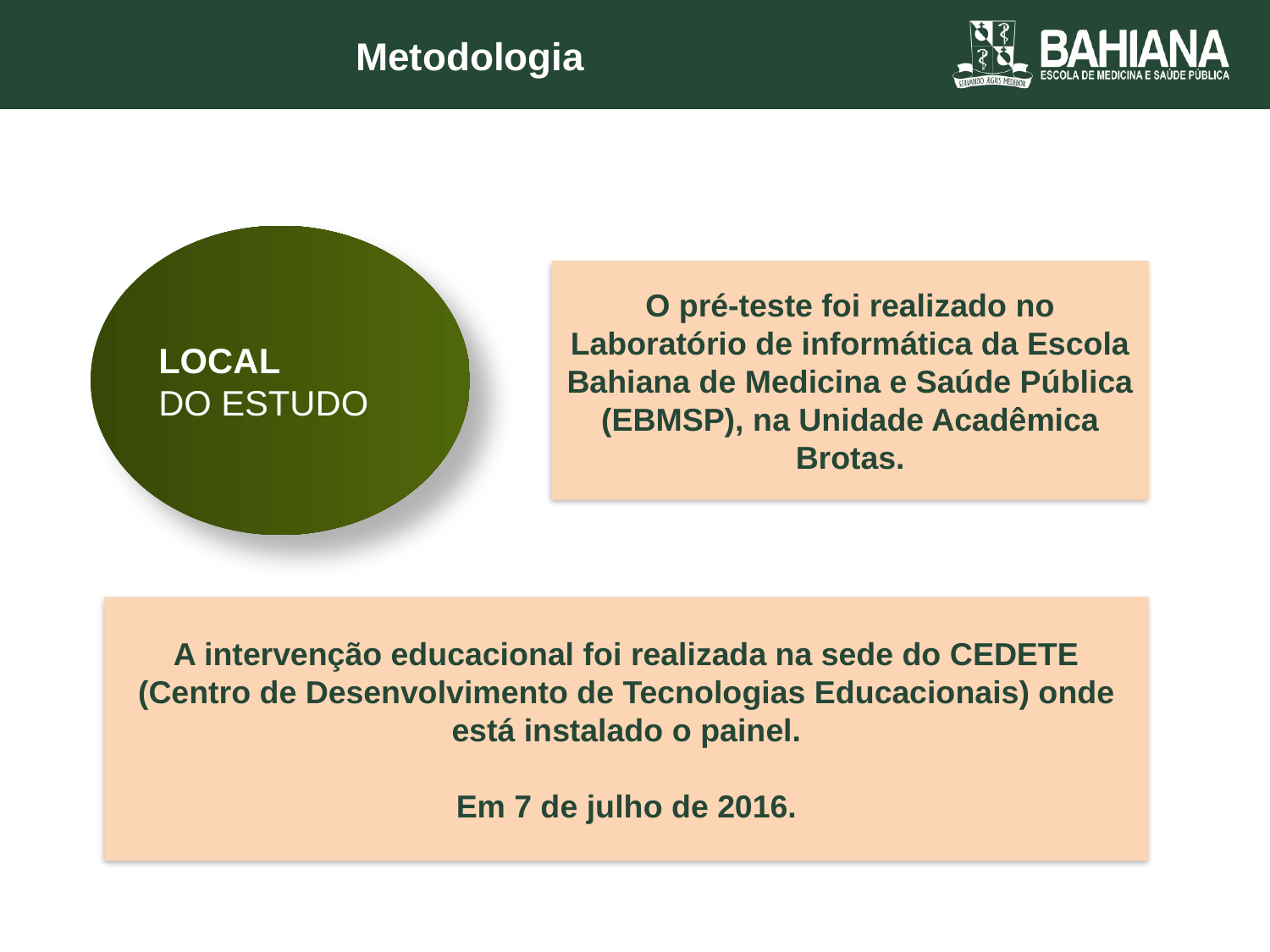

Metodologia
LOCAL
DO ESTUDO
O pré-teste foi realizado no Laboratório de informática da Escola Bahiana de Medicina e Saúde Pública (EBMSP), na Unidade Acadêmica Brotas.
A intervenção educacional foi realizada na sede do CEDETE (Centro de Desenvolvimento de Tecnologias Educacionais) onde está instalado o painel.

Em 7 de julho de 2016.